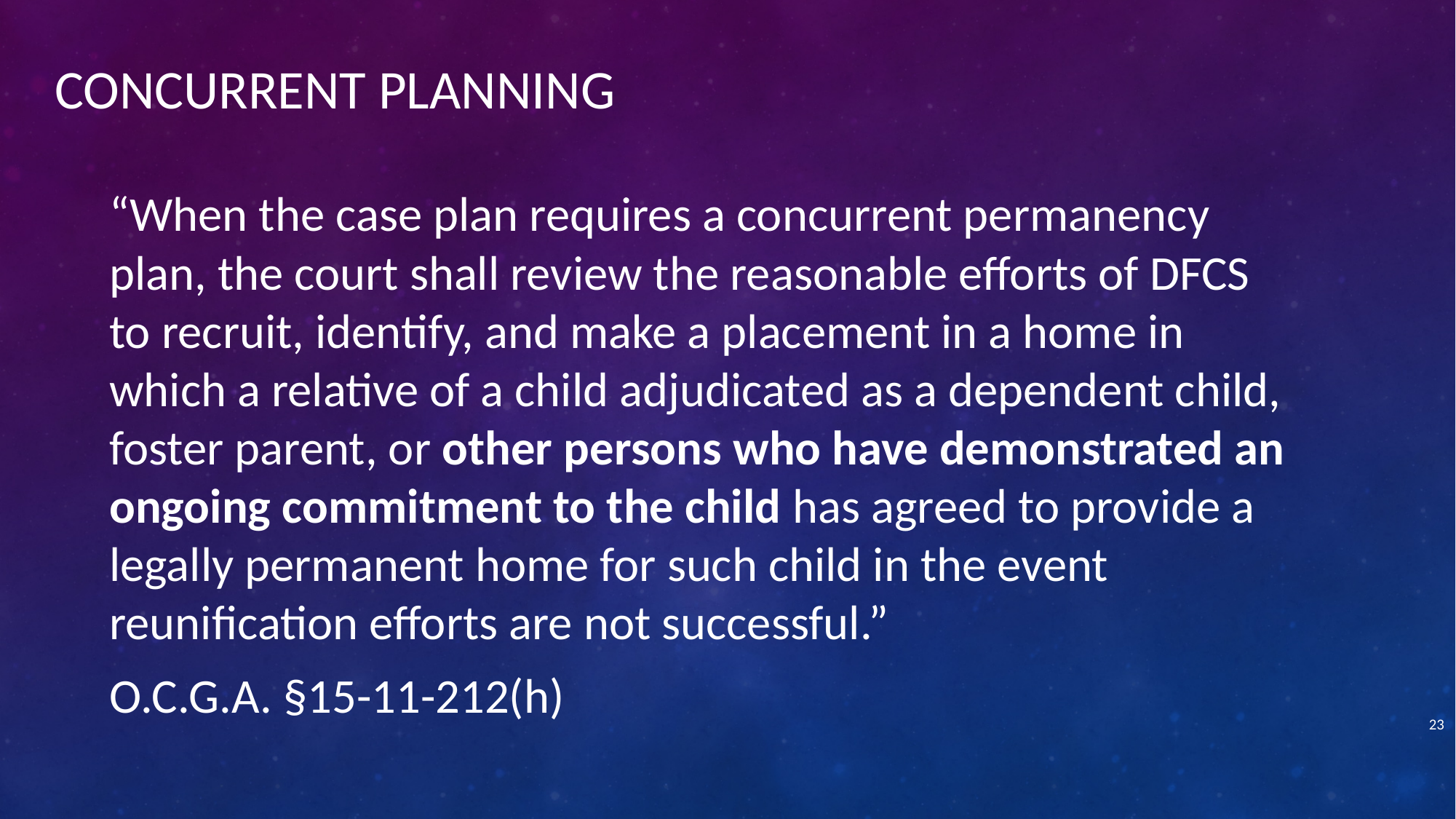

# Concurrent Planning
“When the case plan requires a concurrent permanency plan, the court shall review the reasonable efforts of DFCS to recruit, identify, and make a placement in a home in which a relative of a child adjudicated as a dependent child, foster parent, or other persons who have demonstrated an ongoing commitment to the child has agreed to provide a legally permanent home for such child in the event reunification efforts are not successful.”
O.C.G.A. §15-11-212(h)
23